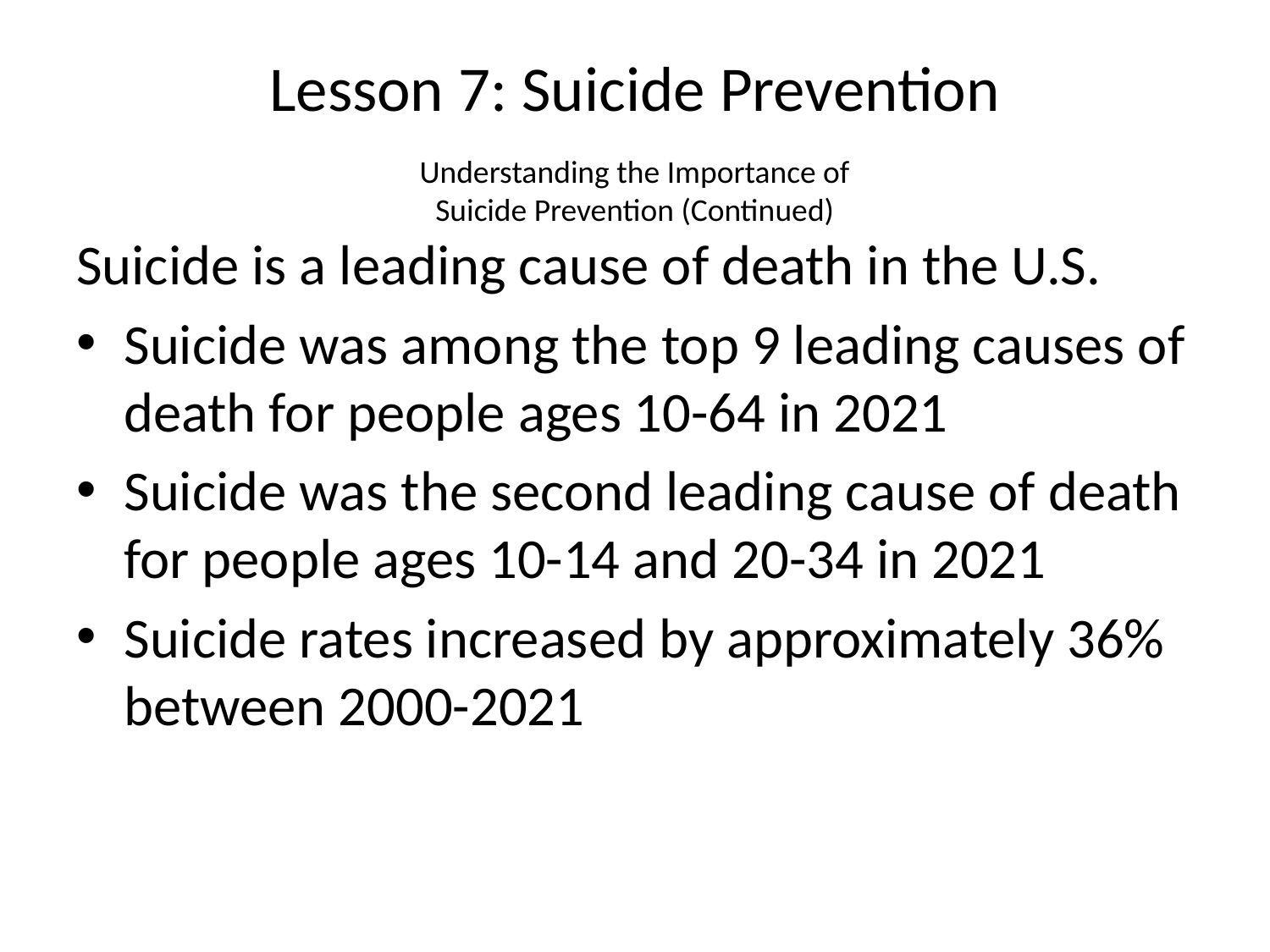

# Lesson 7: Suicide Prevention
Understanding the Importance of Suicide Prevention (Continued)
Suicide is a leading cause of death in the U.S.
Suicide was among the top 9 leading causes of death for people ages 10-64 in 2021
Suicide was the second leading cause of death for people ages 10-14 and 20-34 in 2021
Suicide rates increased by approximately 36% between 2000-2021